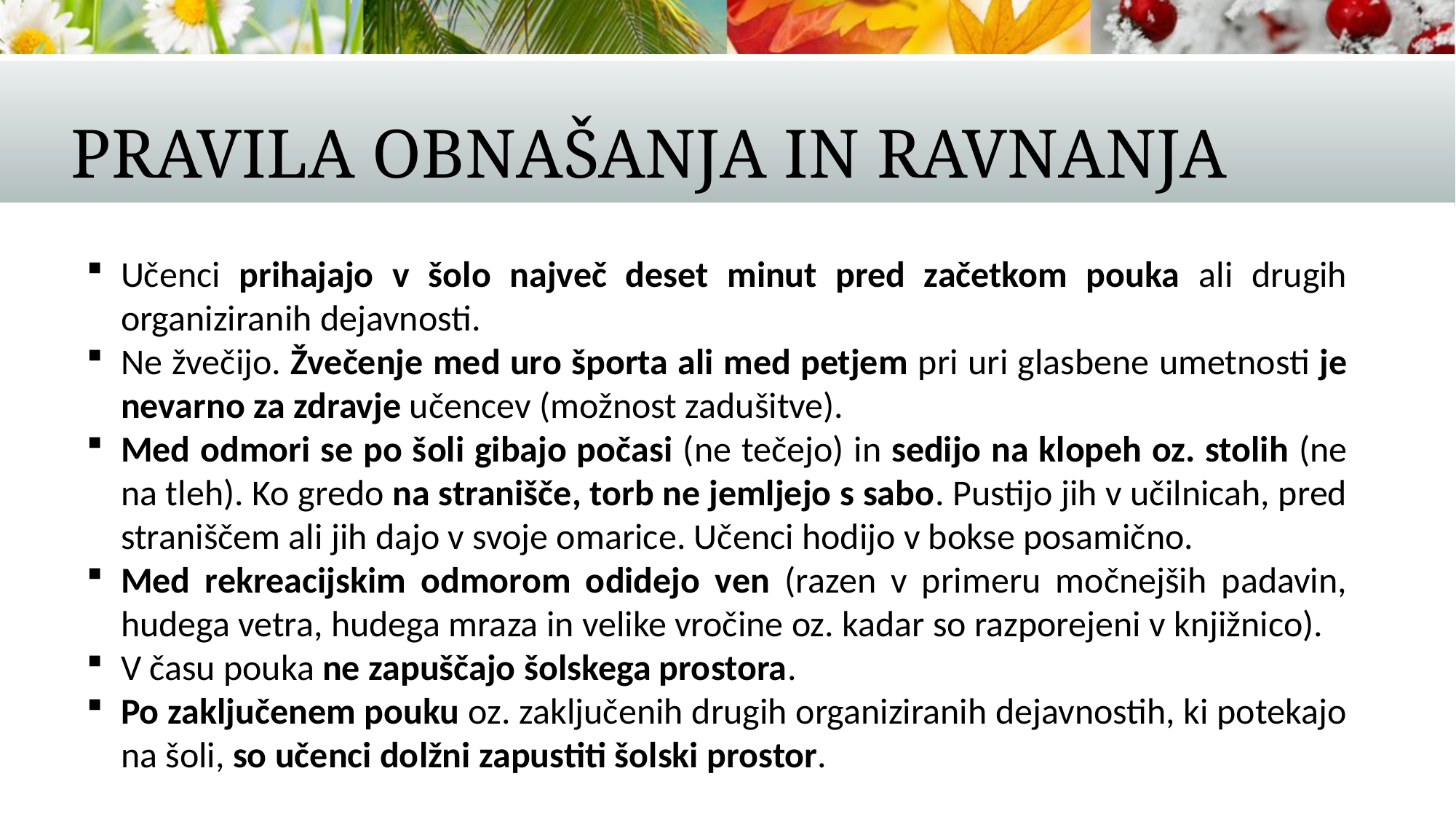

# pravila obnašanja in ravnanja
Učenci prihajajo v šolo največ deset minut pred začetkom pouka ali drugih organiziranih dejavnosti.
Ne žvečijo. Žvečenje med uro športa ali med petjem pri uri glasbene umetnosti je nevarno za zdravje učencev (možnost zadušitve).
Med odmori se po šoli gibajo počasi (ne tečejo) in sedijo na klopeh oz. stolih (ne na tleh). Ko gredo na stranišče, torb ne jemljejo s sabo. Pustijo jih v učilnicah, pred straniščem ali jih dajo v svoje omarice. Učenci hodijo v bokse posamično.
Med rekreacijskim odmorom odidejo ven (razen v primeru močnejših padavin, hudega vetra, hudega mraza in velike vročine oz. kadar so razporejeni v knjižnico).
V času pouka ne zapuščajo šolskega prostora.
Po zaključenem pouku oz. zaključenih drugih organiziranih dejavnostih, ki potekajo na šoli, so učenci dolžni zapustiti šolski prostor.